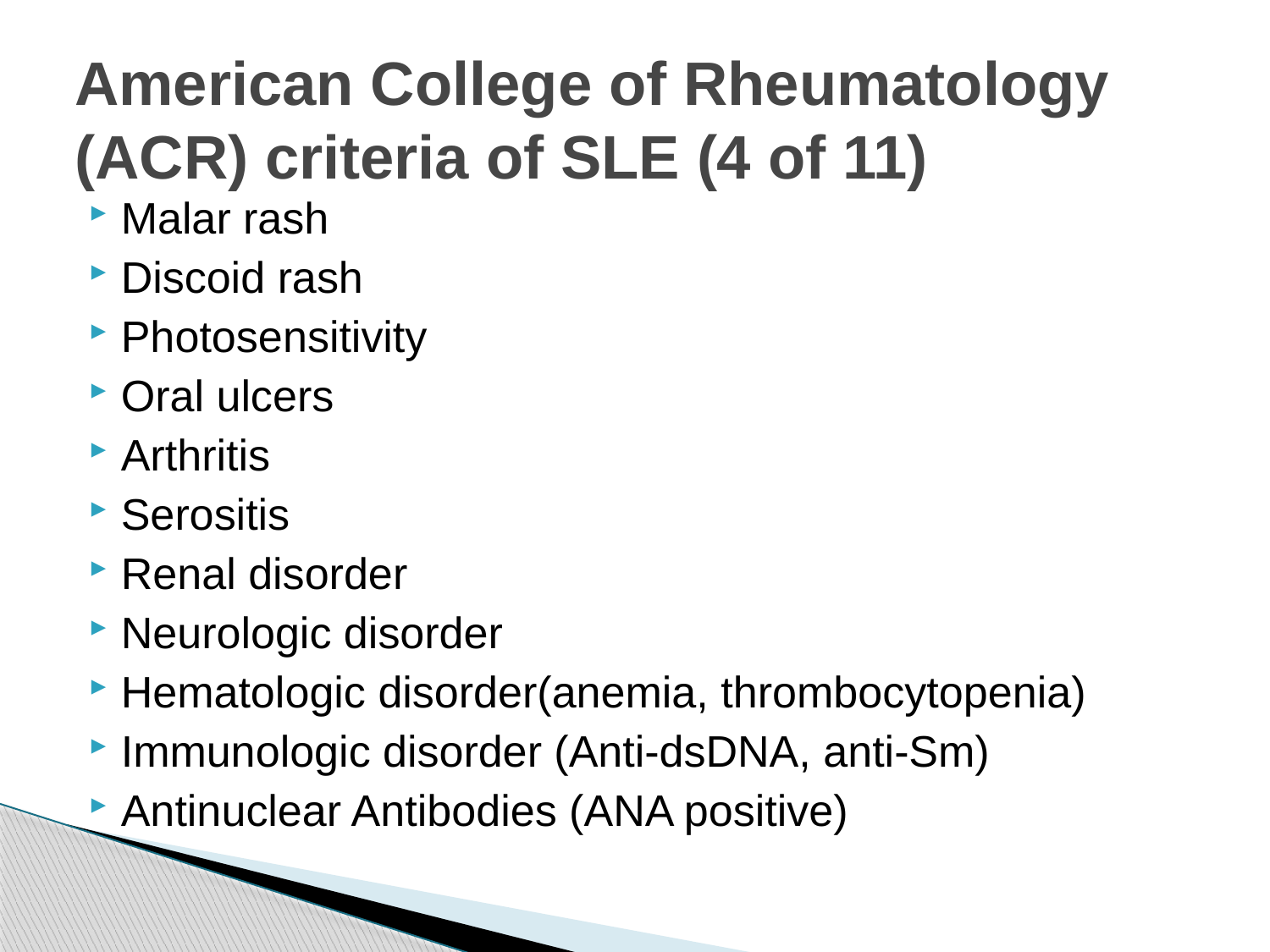

# American College of Rheumatology (ACR) criteria of SLE (4 of 11)
Malar rash
Discoid rash
Photosensitivity
Oral ulcers
Arthritis
Serositis
Renal disorder
Neurologic disorder
Hematologic disorder(anemia, thrombocytopenia)
Immunologic disorder (Anti-dsDNA, anti-Sm)
Antinuclear Antibodies (ANA positive)